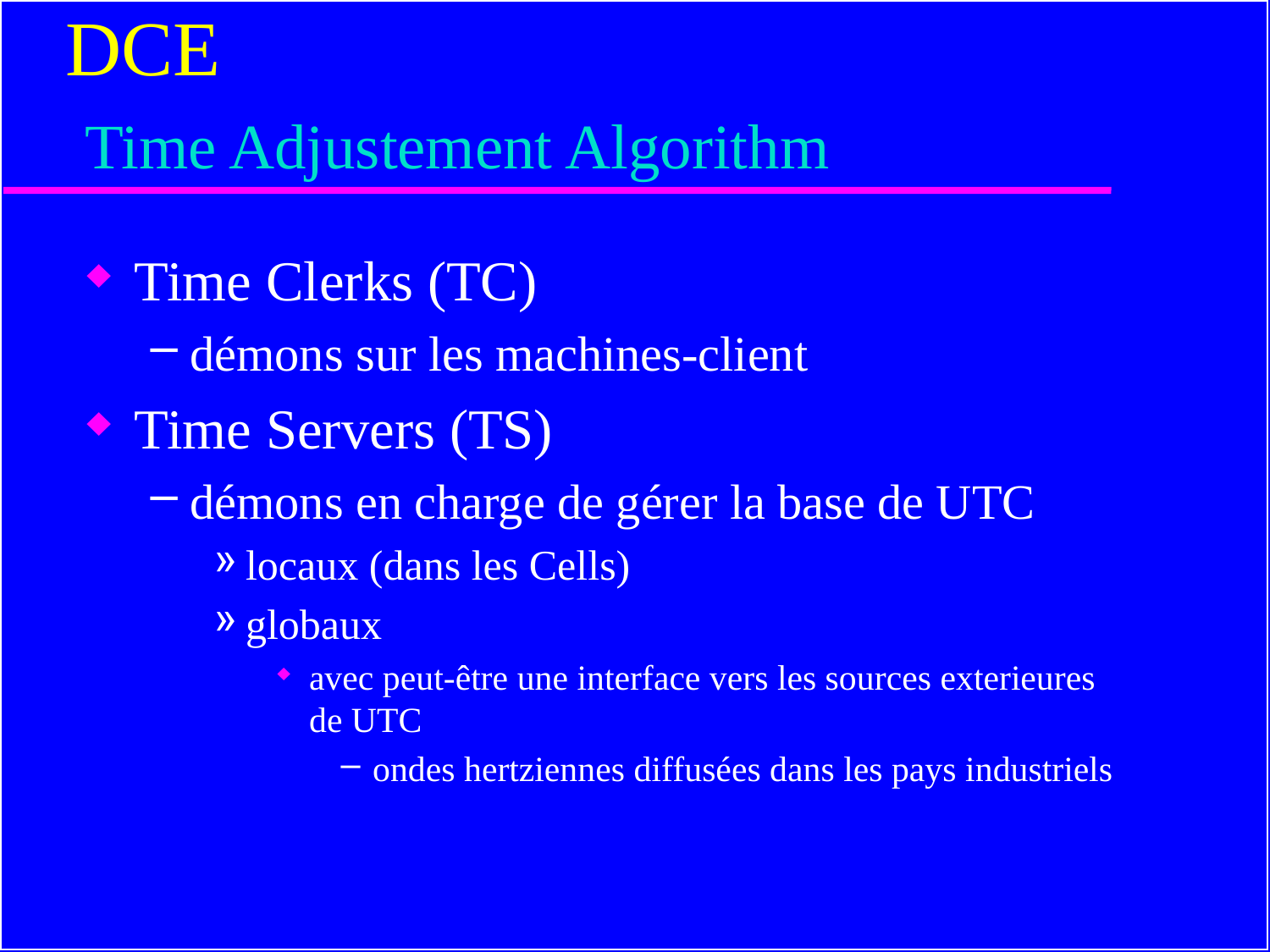

# DCE Time Adjustement Algorithm
Time Clerks (TC)
démons sur les machines-client
Time Servers (TS)
démons en charge de gérer la base de UTC
locaux (dans les Cells)
globaux
avec peut-être une interface vers les sources exterieures  de UTC
ondes hertziennes diffusées dans les pays industriels